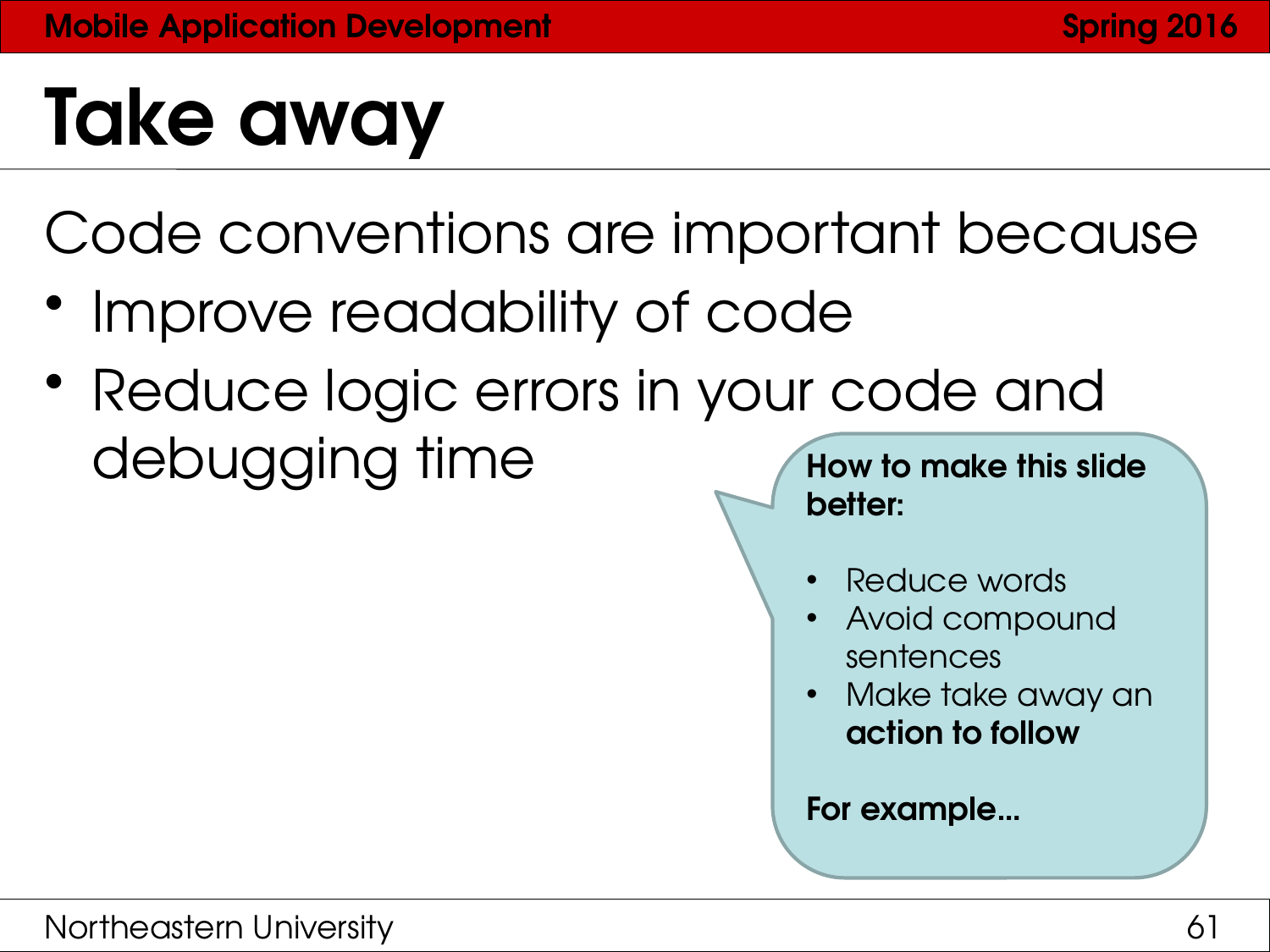

# Take away
Code conventions are important because
Improve readability of code
Reduce logic errors in your code and debugging time

How to make this slide better:

Reduce words
Avoid compound sentences
Make take away an action to follow

For example…